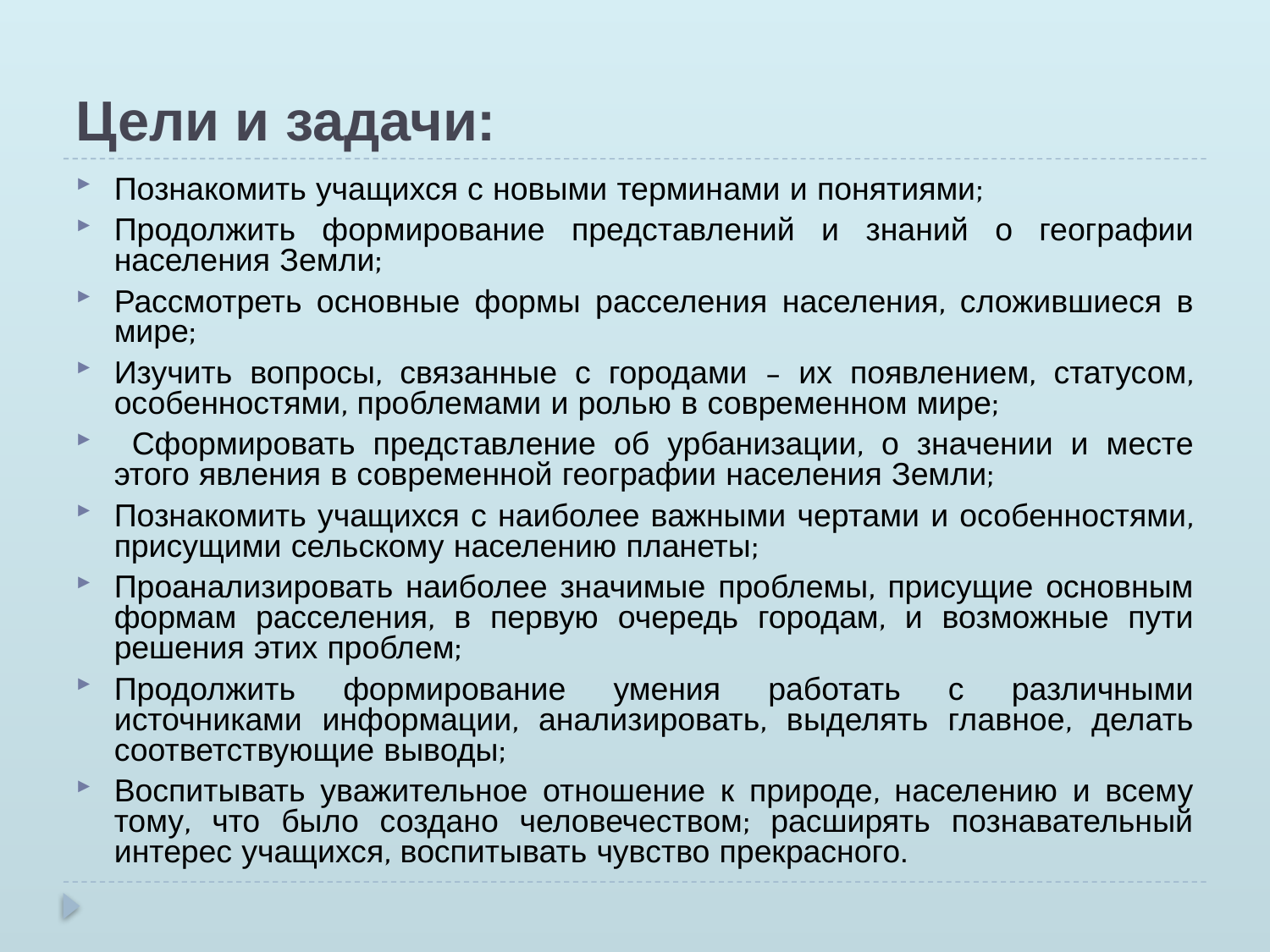

# Цели и задачи:
Познакомить учащихся с новыми терминами и понятиями;
Продолжить формирование представлений и знаний о географии населения Земли;
Рассмотреть основные формы расселения населения, сложившиеся в мире;
Изучить вопросы, связанные с городами – их появлением, статусом, особенностями, проблемами и ролью в современном мире;
 Сформировать представление об урбанизации, о значении и месте этого явления в современной географии населения Земли;
Познакомить учащихся с наиболее важными чертами и особенностями, присущими сельскому населению планеты;
Проанализировать наиболее значимые проблемы, присущие основным формам расселения, в первую очередь городам, и возможные пути решения этих проблем;
Продолжить формирование умения работать с различными источниками информации, анализировать, выделять главное, делать соответствующие выводы;
Воспитывать уважительное отношение к природе, населению и всему тому, что было создано человечеством; расширять познавательный интерес учащихся, воспитывать чувство прекрасного.